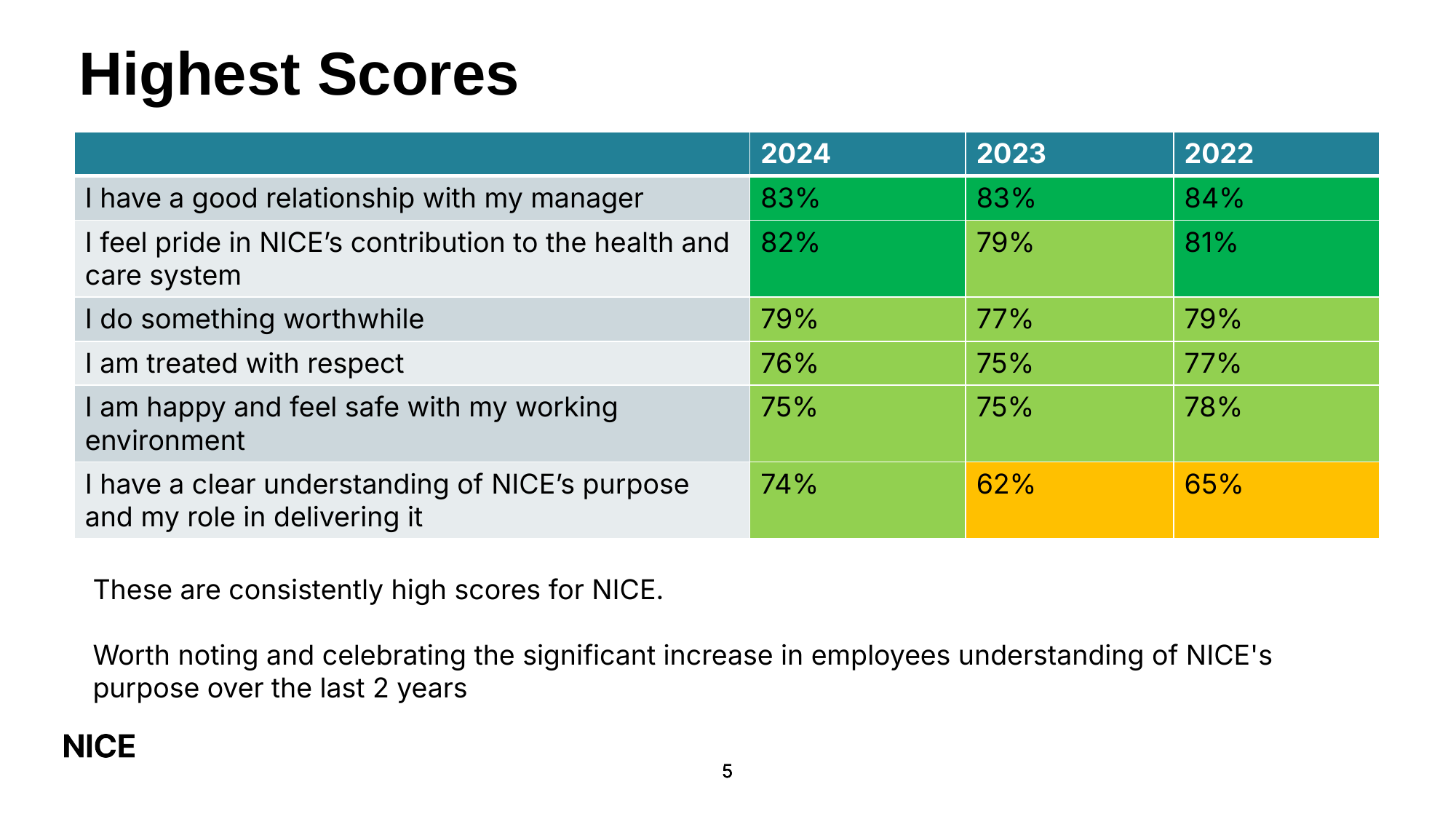

# Highest Scores
|  | 2024 | 2023 | 2022 |
| --- | --- | --- | --- |
| I have a good relationship with my manager | 83% | 83% | 84% |
| I feel pride in NICE’s contribution to the health and care system | 82% | 79% | 81% |
| I do something worthwhile | 79% | 77% | 79% |
| I am treated with respect | 76% | 75% | 77% |
| I am happy and feel safe with my working environment | 75% | 75% | 78% |
| I have a clear understanding of NICE’s purpose and my role in delivering it | 74% | 62% | 65% |
These are consistently high scores for NICE.

Worth noting and celebrating the significant increase in employees understanding of NICE's purpose over the last 2 years